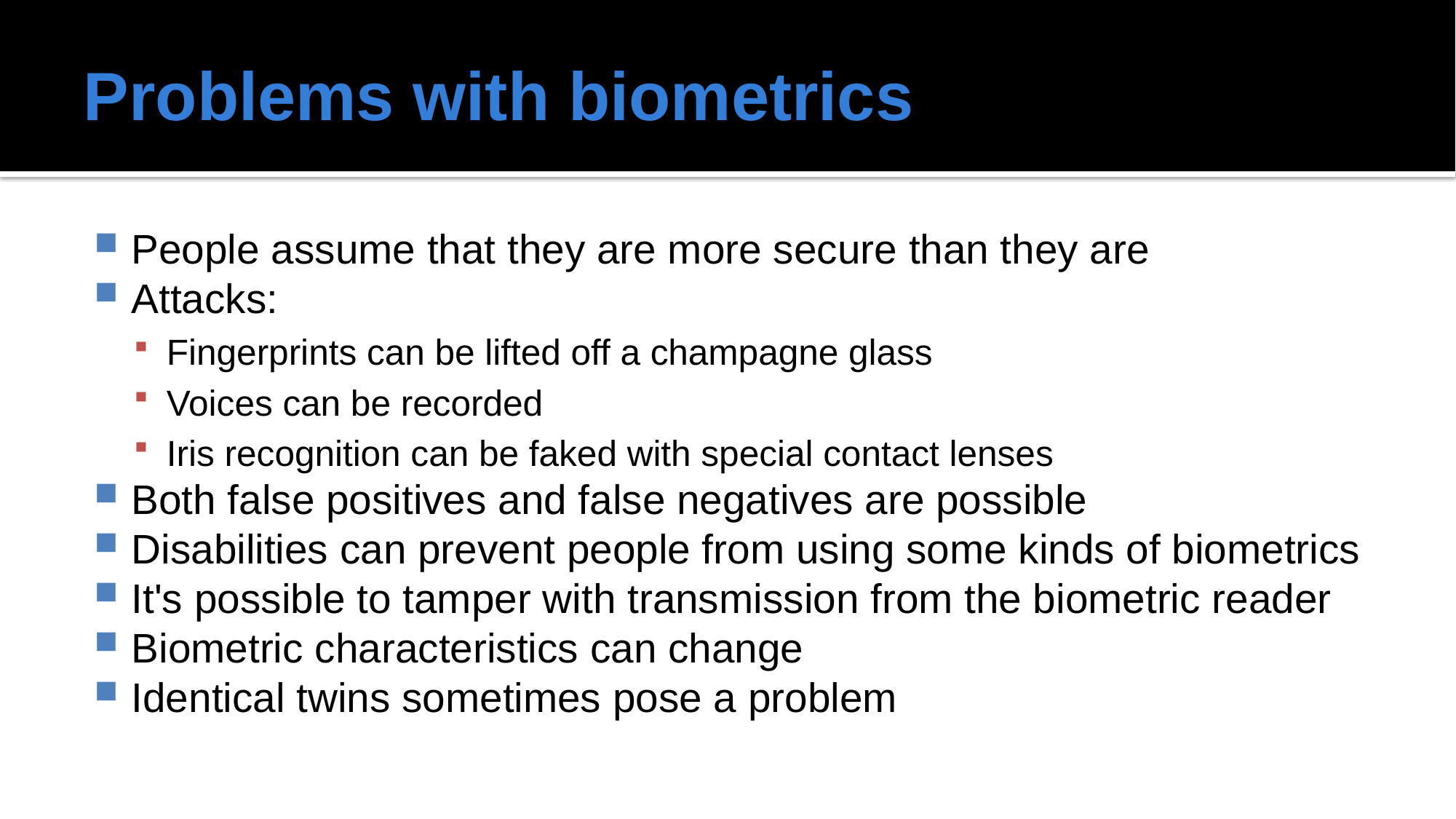

# Problems with biometrics
People assume that they are more secure than they are
Attacks:
Fingerprints can be lifted off a champagne glass
Voices can be recorded
Iris recognition can be faked with special contact lenses
Both false positives and false negatives are possible
Disabilities can prevent people from using some kinds of biometrics
It's possible to tamper with transmission from the biometric reader
Biometric characteristics can change
Identical twins sometimes pose a problem